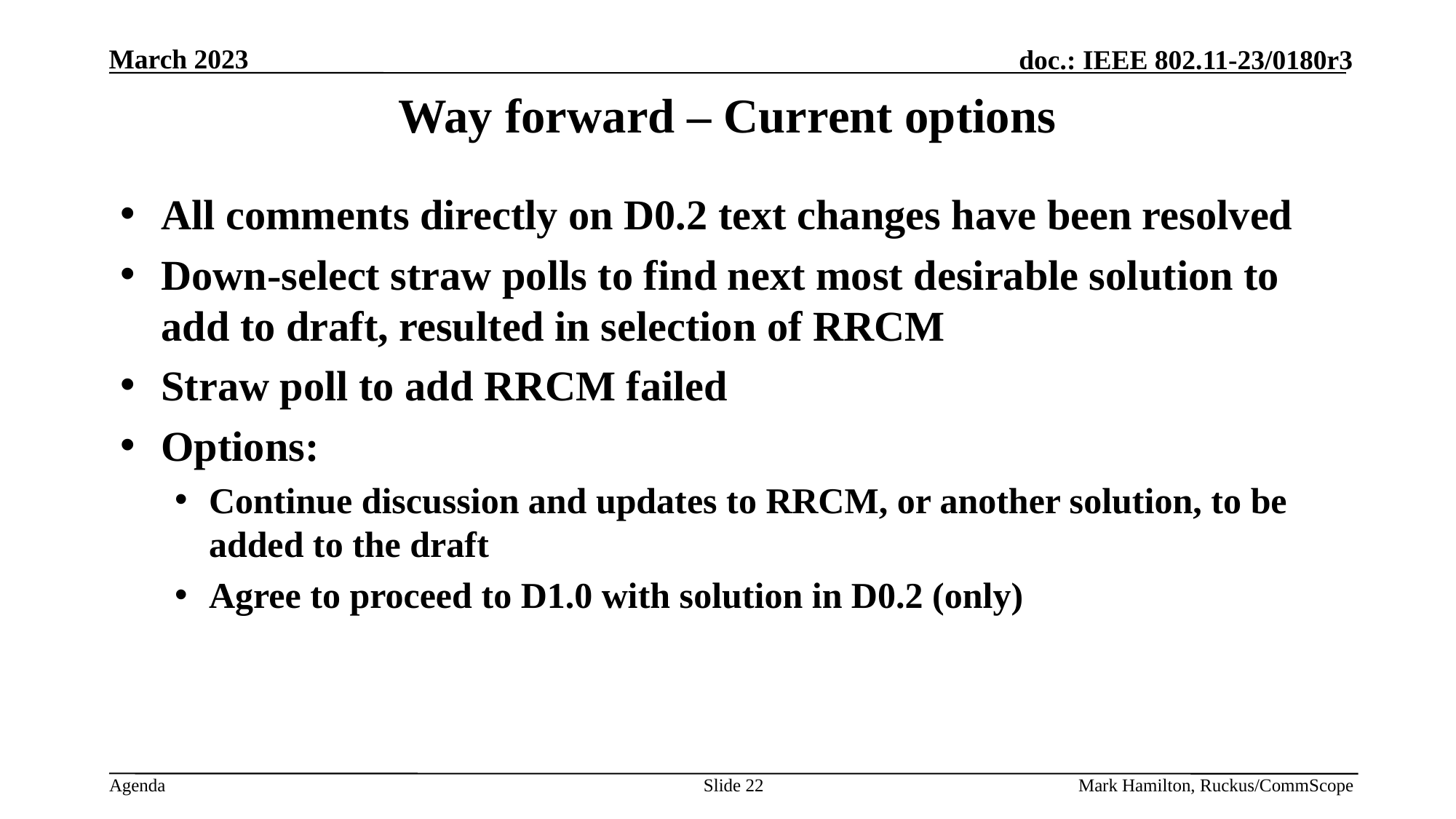

# Way forward – Current options
All comments directly on D0.2 text changes have been resolved
Down-select straw polls to find next most desirable solution to add to draft, resulted in selection of RRCM
Straw poll to add RRCM failed
Options:
Continue discussion and updates to RRCM, or another solution, to be added to the draft
Agree to proceed to D1.0 with solution in D0.2 (only)
Slide 22